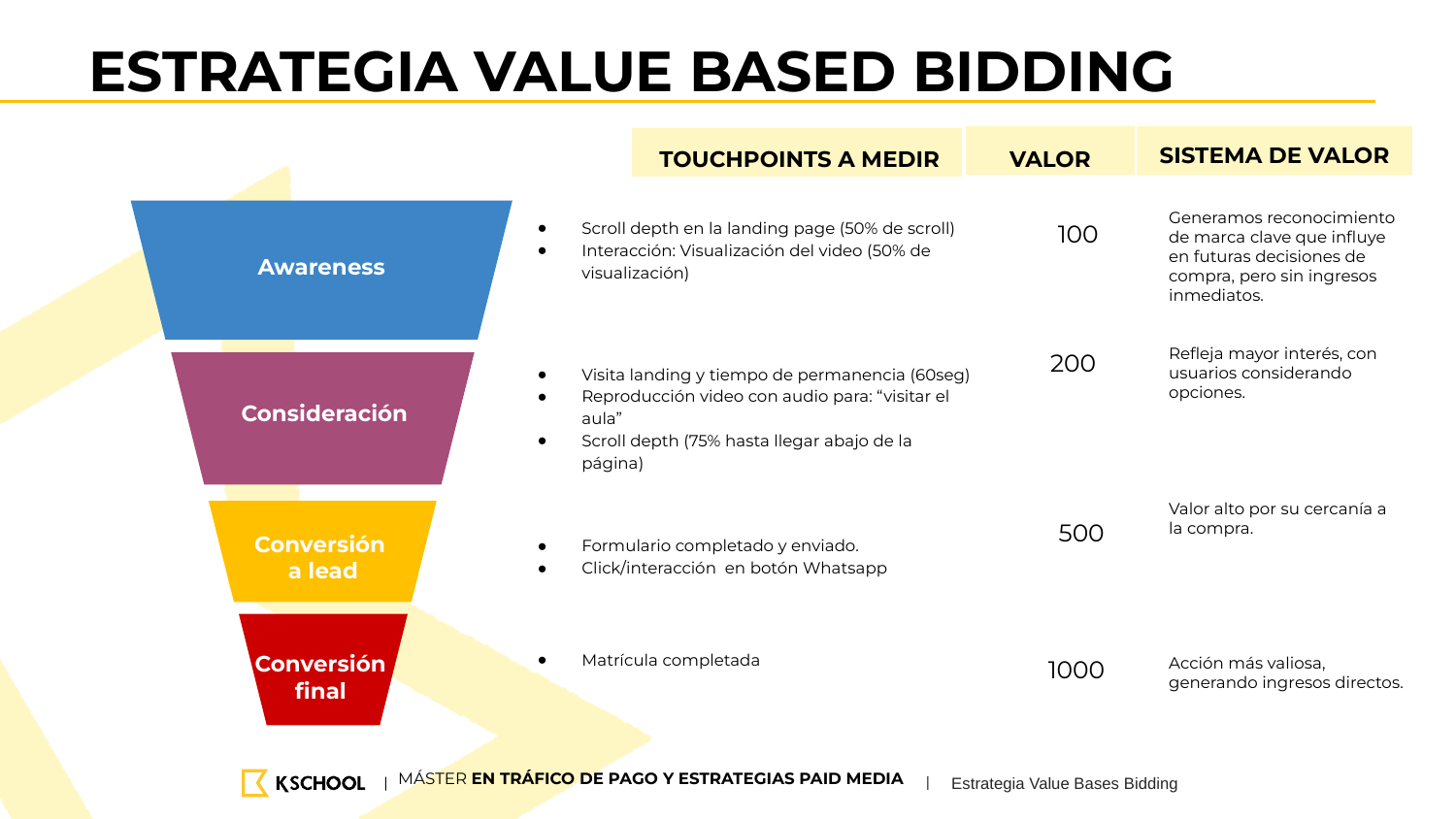

ESTRATEGIA VALUE BASED BIDDING
SISTEMA DE VALOR

TOUCHPOINTS A MEDIR
VALOR

Generamos reconocimiento de marca clave que influye en futuras decisiones de compra, pero sin ingresos inmediatos.

Refleja mayor interés, con usuarios considerando opciones.

Valor alto por su cercanía a la compra.

Acción más valiosa, generando ingresos directos.
100

Scroll depth en la landing page (50% de scroll)
Interacción: Visualización del video (50% de visualización)
Awareness
200
Visita landing y tiempo de permanencia (60seg)
Reproducción video con audio para: “visitar el aula”
Scroll depth (75% hasta llegar abajo de la página)

Consideración
500

Conversión
a lead
Formulario completado y enviado.
Click/interacción  en botón Whatsapp

Conversión final
Matrícula completada
1000

# Estrategia Value Bases Bidding